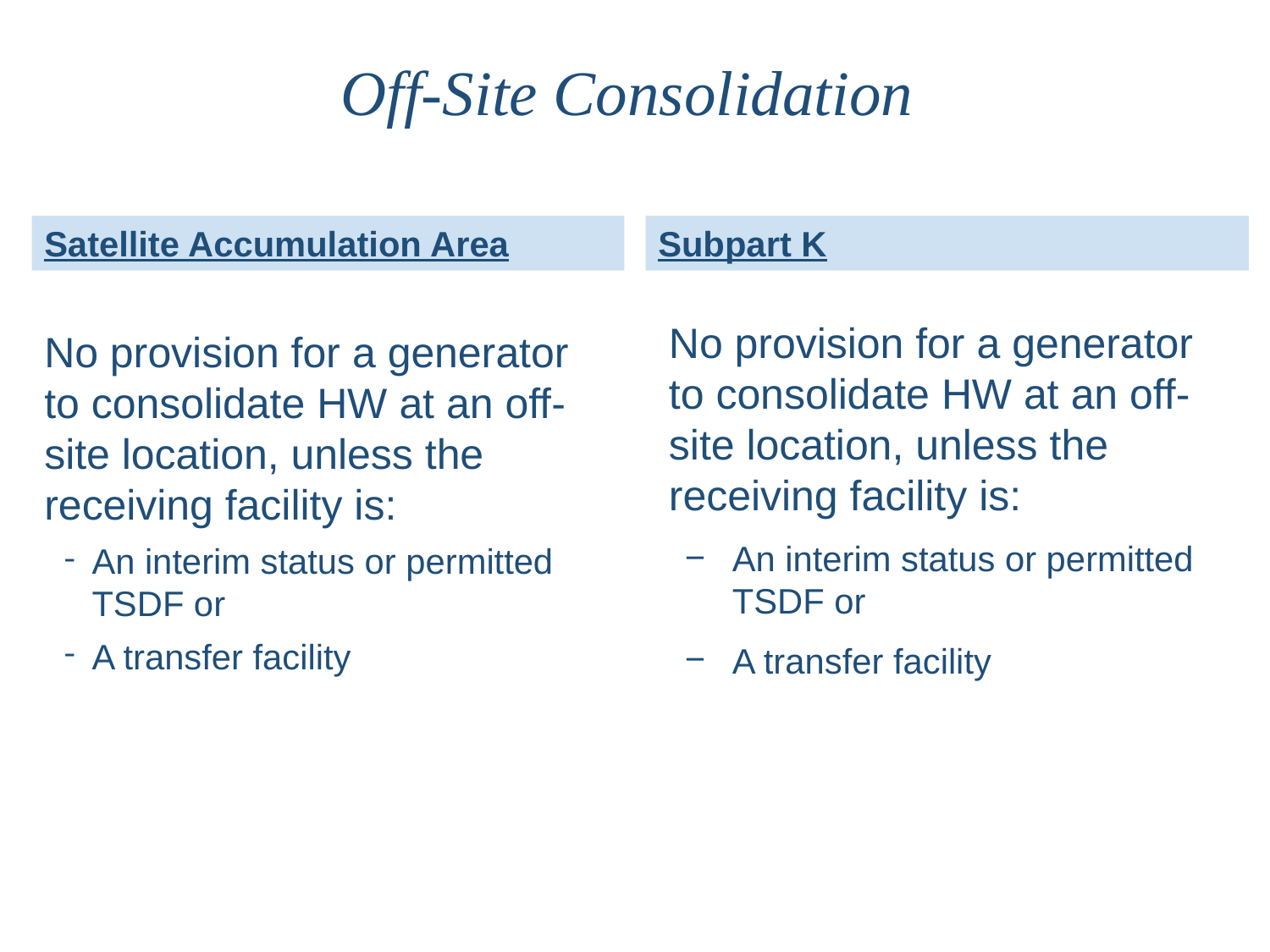

Off-Site Consolidation
Satellite Accumulation Area
Subpart K

No provision for a generator to consolidate HW at an off-site location, unless the receiving facility is:
An interim status or permitted TSDF or
A transfer facility

No provision for a generator to consolidate HW at an off-site location, unless the receiving facility is:
An interim status or permitted TSDF or
A transfer facility